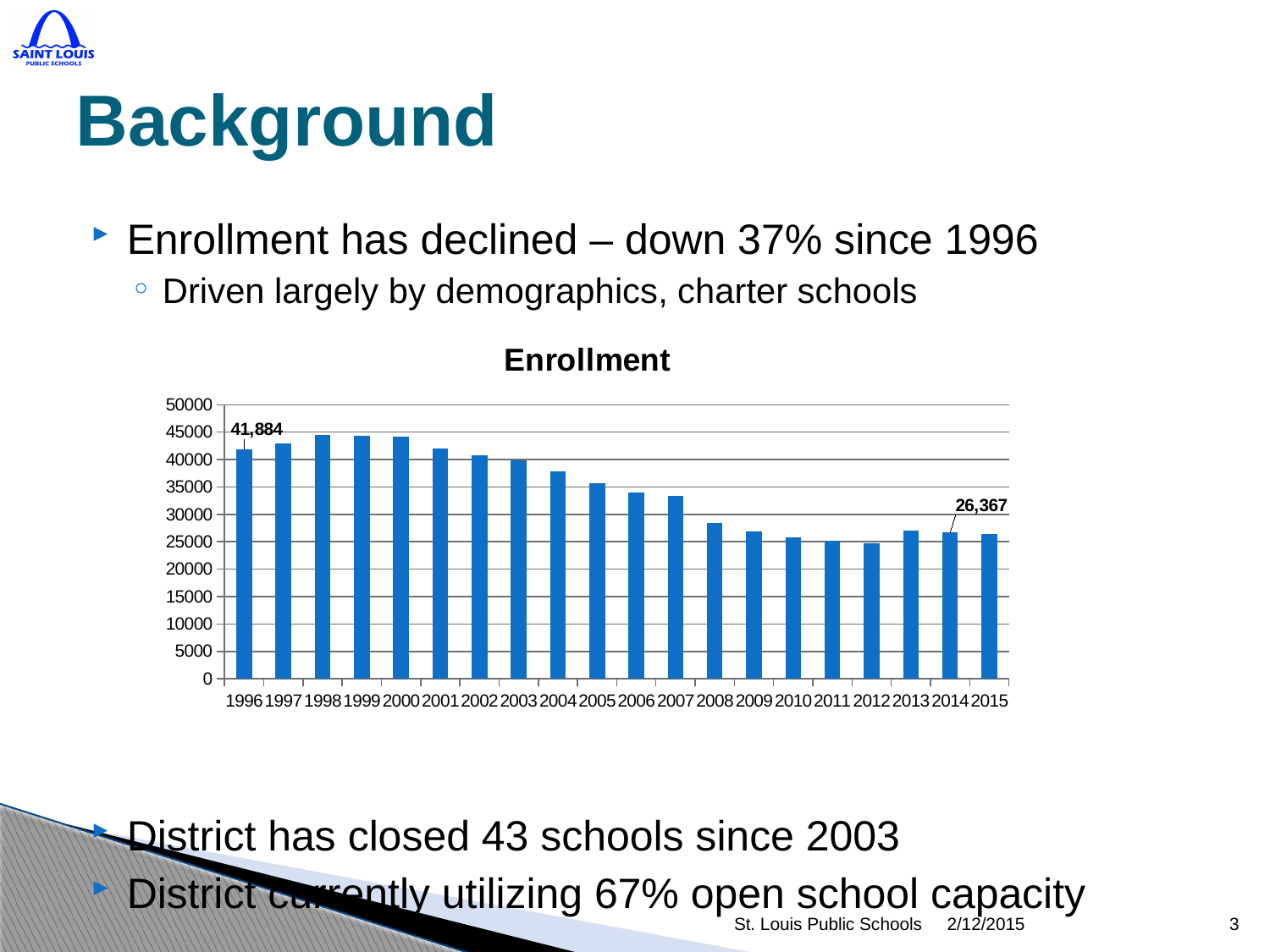

# Background
Enrollment has declined – down 37% since 1996
Driven largely by demographics, charter schools

District has closed 43 schools since 2003
District currently utilizing 67% open school capacity

### Chart:

| Category | Enrollment |
|---|---|
| 1996 | 41884.0 |
| 1997 | 42975.0 |
| 1998 | 44438.0 |
| 1999 | 44294.0 |
| 2000 | 44105.0 |
| 2001 | 41981.0 |
| 2002 | 40794.0 |
| 2003 | 39924.0 |
| 2004 | 37927.0 |
| 2005 | 35622.0 |
| 2006 | 34043.0 |
| 2007 | 33359.0 |
| 2008 | 28491.0 |
| 2009 | 26894.0 |
| 2010 | 25801.0 |
| 2011 | 25201.0 |
| 2012 | 24656.0 |
| 2013 | 27049.0 |
| 2014 | 26696.0 |
| 2015 | 26367.0 |
St. Louis Public Schools
2/12/2015
3